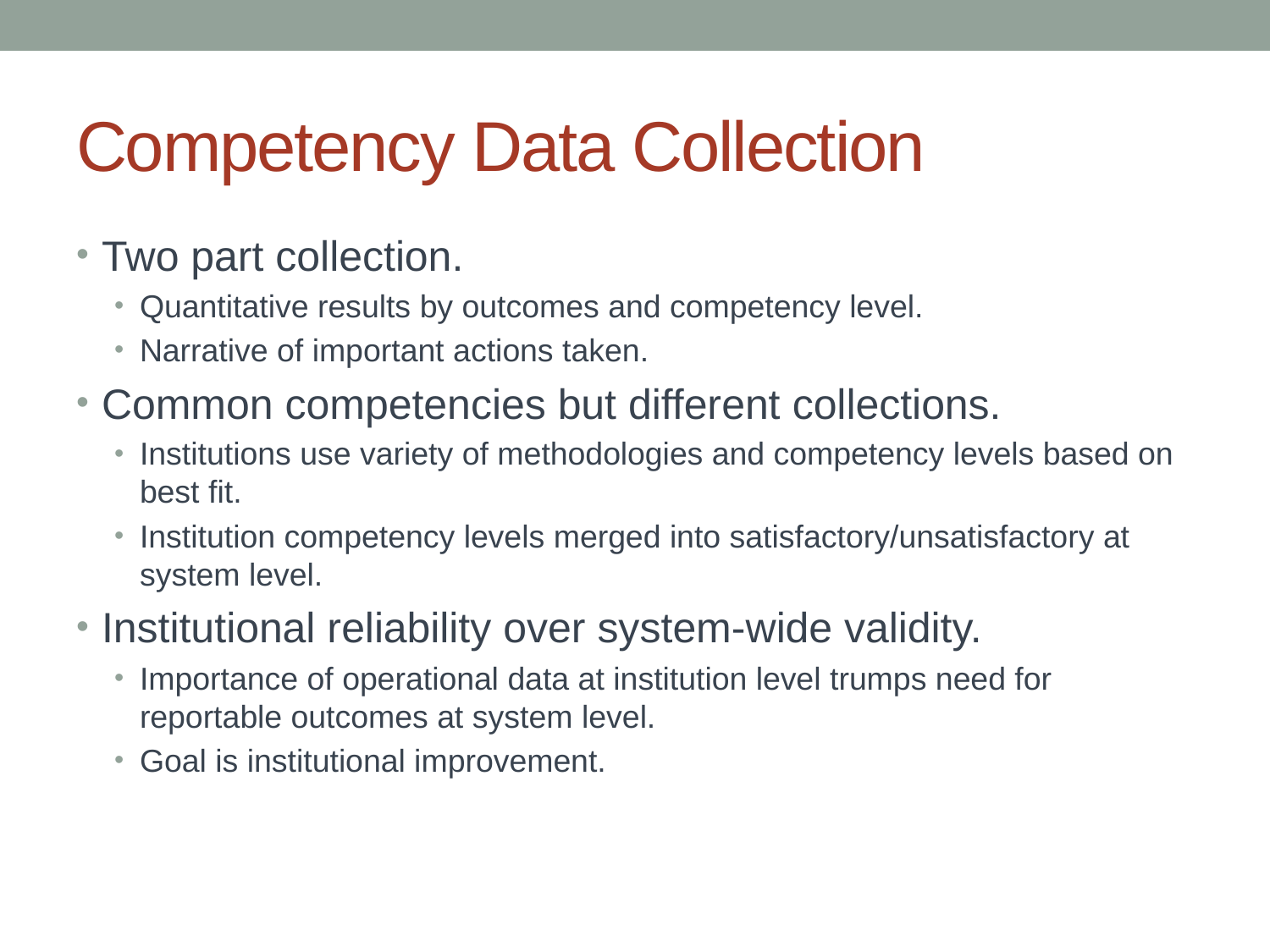

# Competency Data Collection
Two part collection.
Quantitative results by outcomes and competency level.
Narrative of important actions taken.
Common competencies but different collections.
Institutions use variety of methodologies and competency levels based on best fit.
Institution competency levels merged into satisfactory/unsatisfactory at system level.
Institutional reliability over system-wide validity.
Importance of operational data at institution level trumps need for reportable outcomes at system level.
Goal is institutional improvement.